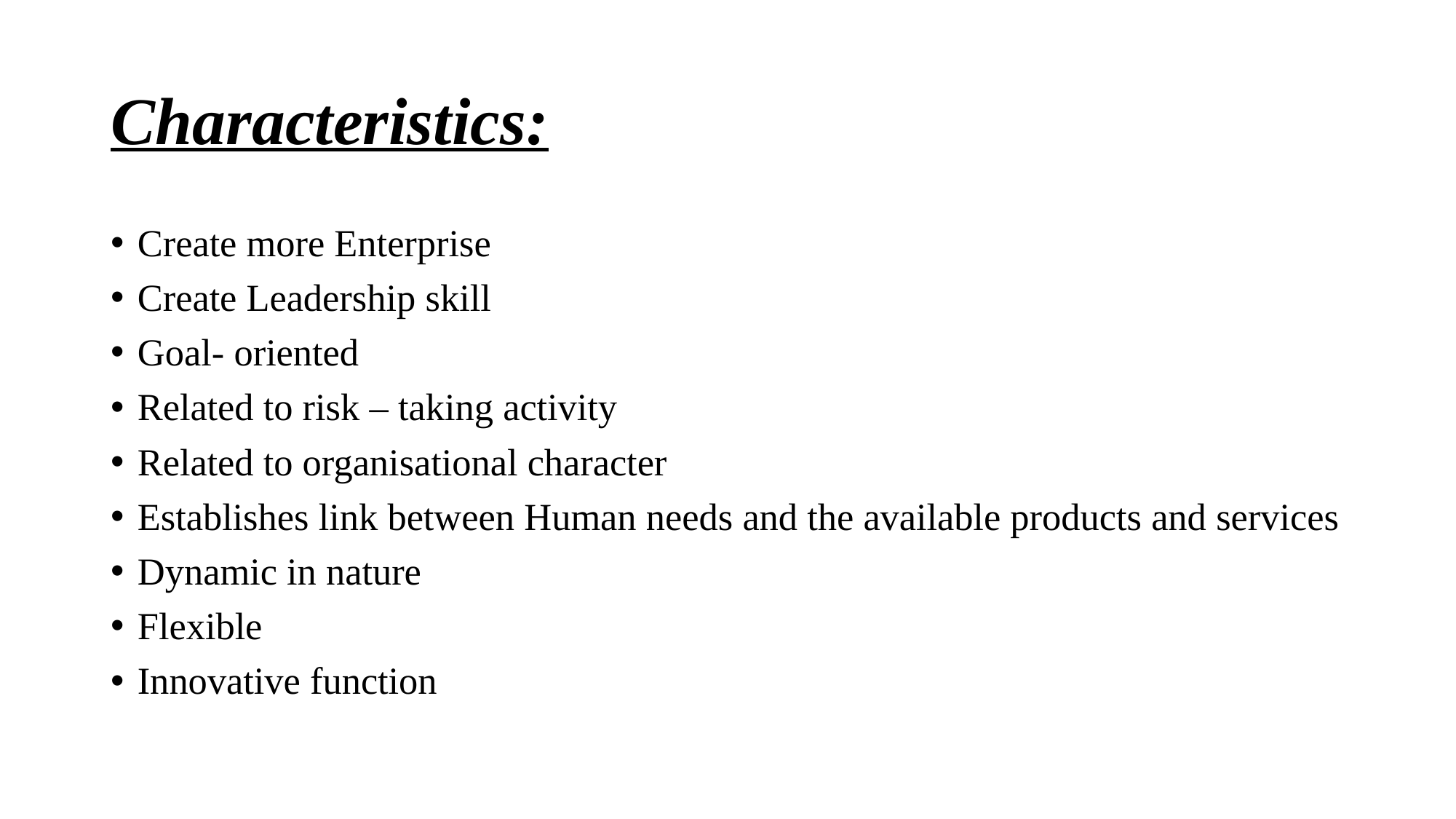

# Characteristics:
Create more Enterprise
Create Leadership skill
Goal- oriented
Related to risk – taking activity
Related to organisational character
Establishes link between Human needs and the available products and services
Dynamic in nature
Flexible
Innovative function